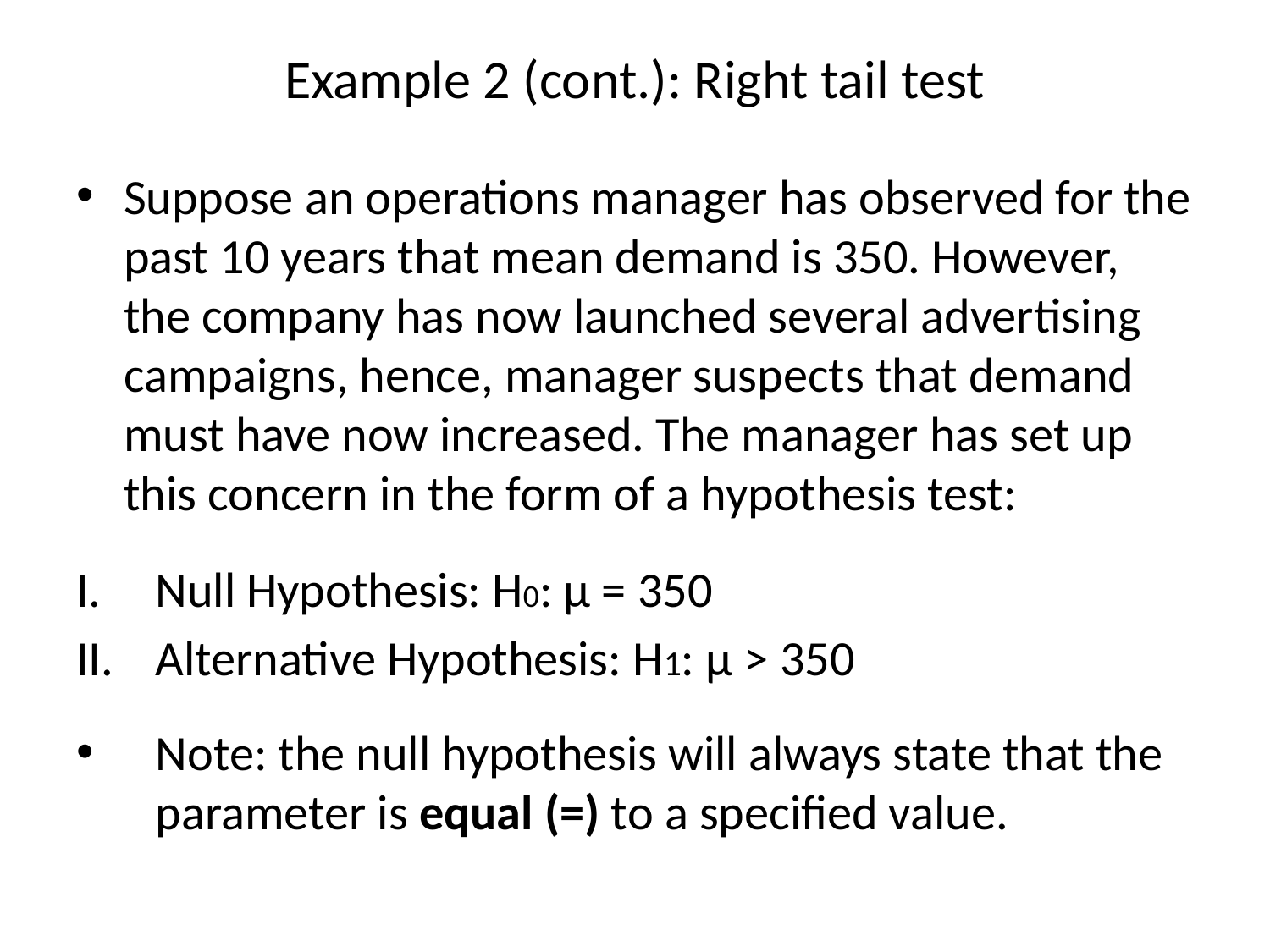

# Example 2 (cont.): Right tail test
Suppose an operations manager has observed for the past 10 years that mean demand is 350. However, the company has now launched several advertising campaigns, hence, manager suspects that demand must have now increased. The manager has set up this concern in the form of a hypothesis test:

Null Hypothesis: H0: μ = 350
Alternative Hypothesis: H1: μ > 350

Note: the null hypothesis will always state that the parameter is equal (=) to a specified value.